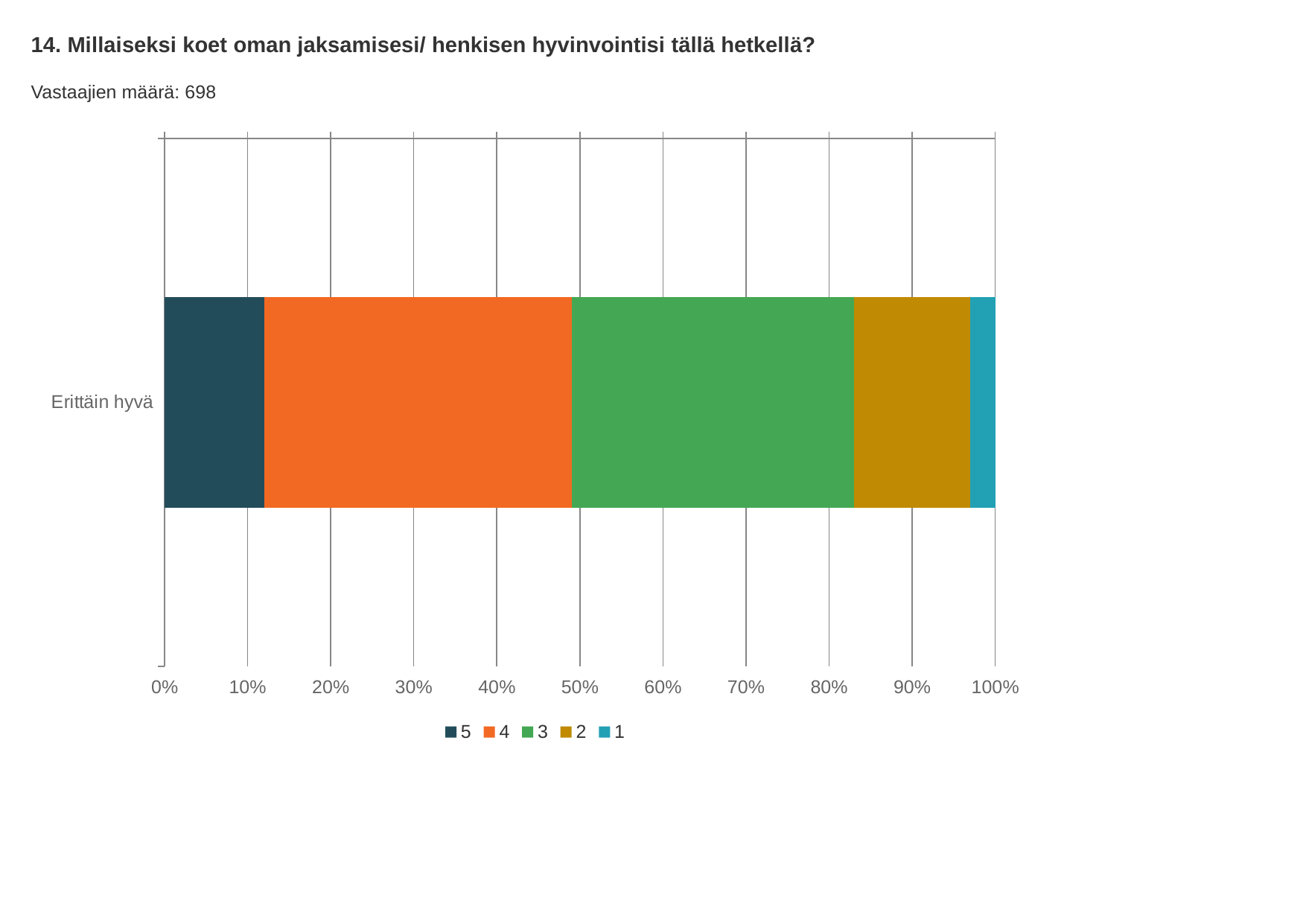

14. Millaiseksi koet oman jaksamisesi/ henkisen hyvinvointisi tällä hetkellä?
Vastaajien määrä: 698

### Chart

| Category | 5 | 4 | 3 | 2 | 1 |
|---|---|---|---|---|---|
| Erittäin hyvä | 0.12 | 0.37 | 0.34 | 0.14 | 0.03 |